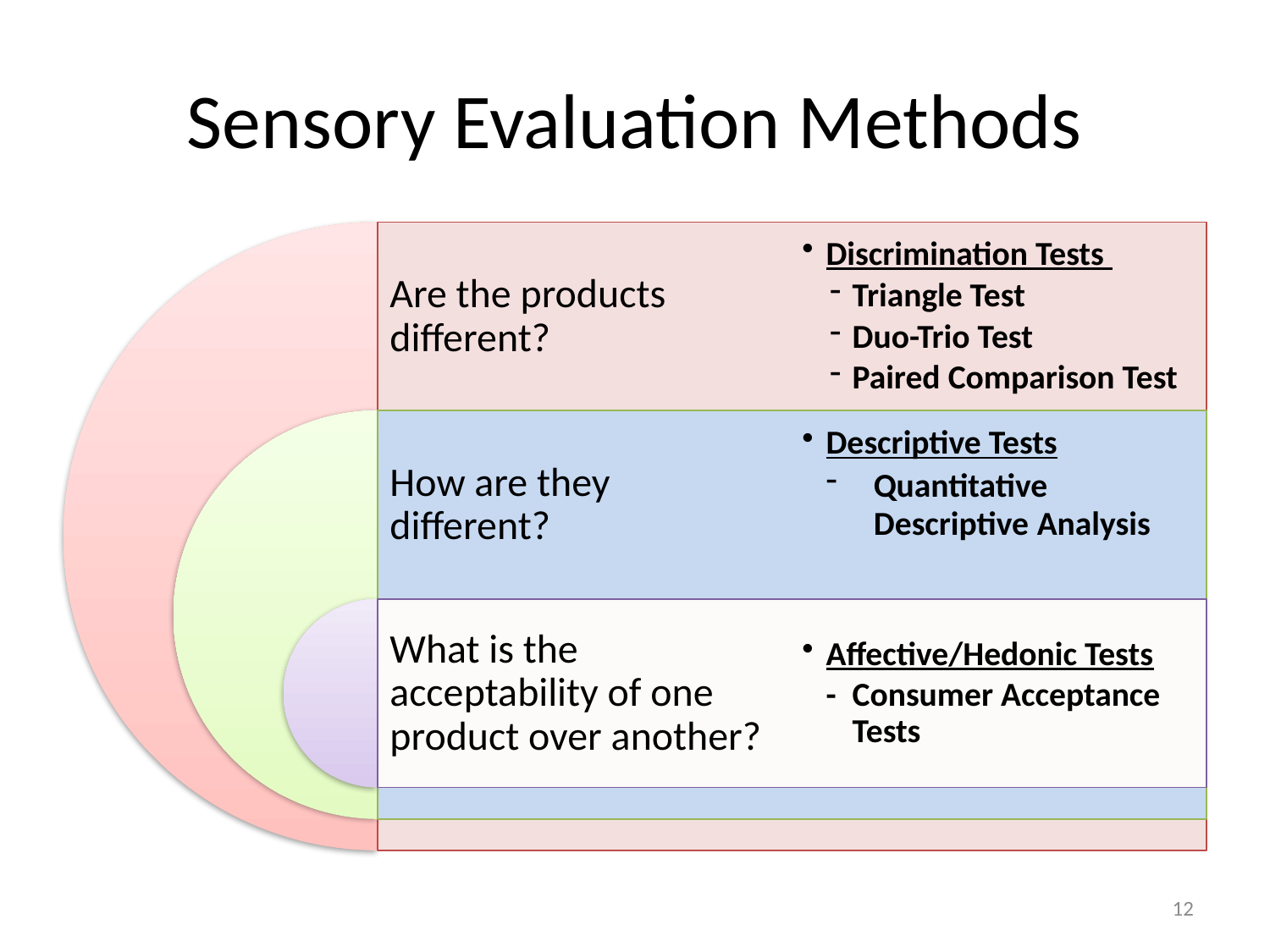

# Sensory Evaluation Methods

Are the products different?
Discrimination Tests
Triangle Test
Duo-Trio Test
Paired Comparison Test

How are they different?
Descriptive Tests
Quantitative Descriptive Analysis

What is the acceptability of one product over another?
Affective/Hedonic Tests
-	Consumer Acceptance  Tests
12